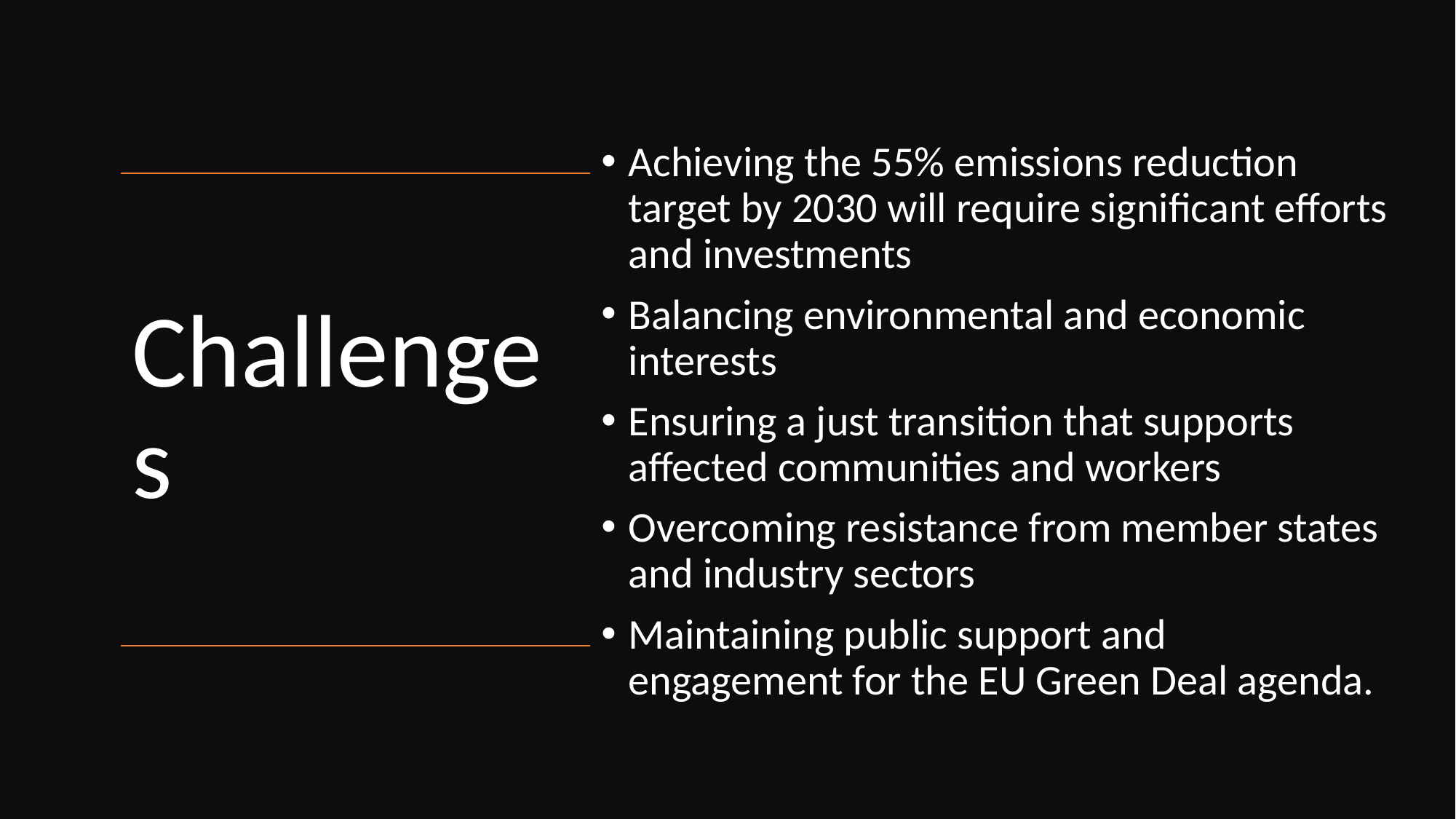

Achieving the 55% emissions reduction target by 2030 will require significant efforts and investments
Balancing environmental and economic interests
Ensuring a just transition that supports affected communities and workers
Overcoming resistance from member states and industry sectors
Maintaining public support and engagement for the EU Green Deal agenda.
# Challenges